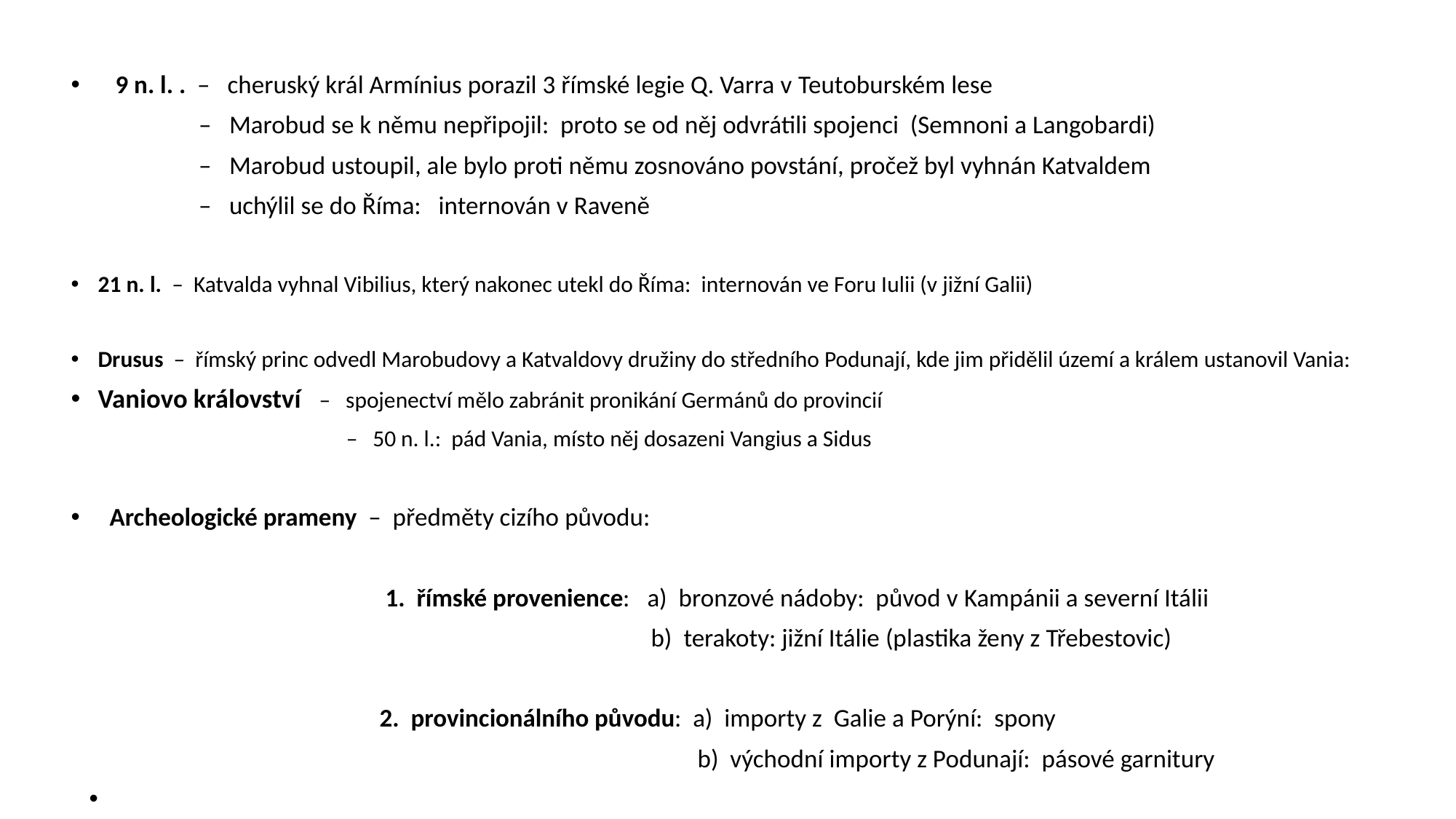

9 n. l. .  –   cheruský král Armínius porazil 3 římské legie Q. Varra v Teutoburském lese
                      –   Marobud se k němu nepřipojil:  proto se od něj odvrátili spojenci  (Semnoni a Langobardi)
                      –   Marobud ustoupil, ale bylo proti němu zosnováno povstání, pročež byl vyhnán Katvaldem
                      –   uchýlil se do Říma:   internován v Raveně

21 n. l.  –  Katvalda vyhnal Vibilius, který nakonec utekl do Říma:  internován ve Foru Iulii (v jižní Galii)

Drusus  –  římský princ odvedl Marobudovy a Katvaldovy družiny do středního Podunají, kde jim přidělil území a králem ustanovil Vania:
Vaniovo království   –   spojenectví mělo zabránit pronikání Germánů do provincií
                                                      –   50 n. l.:  pád Vania, místo něj dosazeni Vangius a Sidus

  Archeologické prameny  –  předměty cizího původu:

                                                      1.  římské provenience:   a)  bronzové nádoby:  původ v Kampánii a severní Itálii
                                                                                               b)  terakoty: jižní Itálie (plastika ženy z Třebestovic)

                                                     2.  provincionálního původu:  a)  importy z  Galie a Porýní:  spony
                                                                                                       b)  východní importy z Podunají:  pásové garnitury